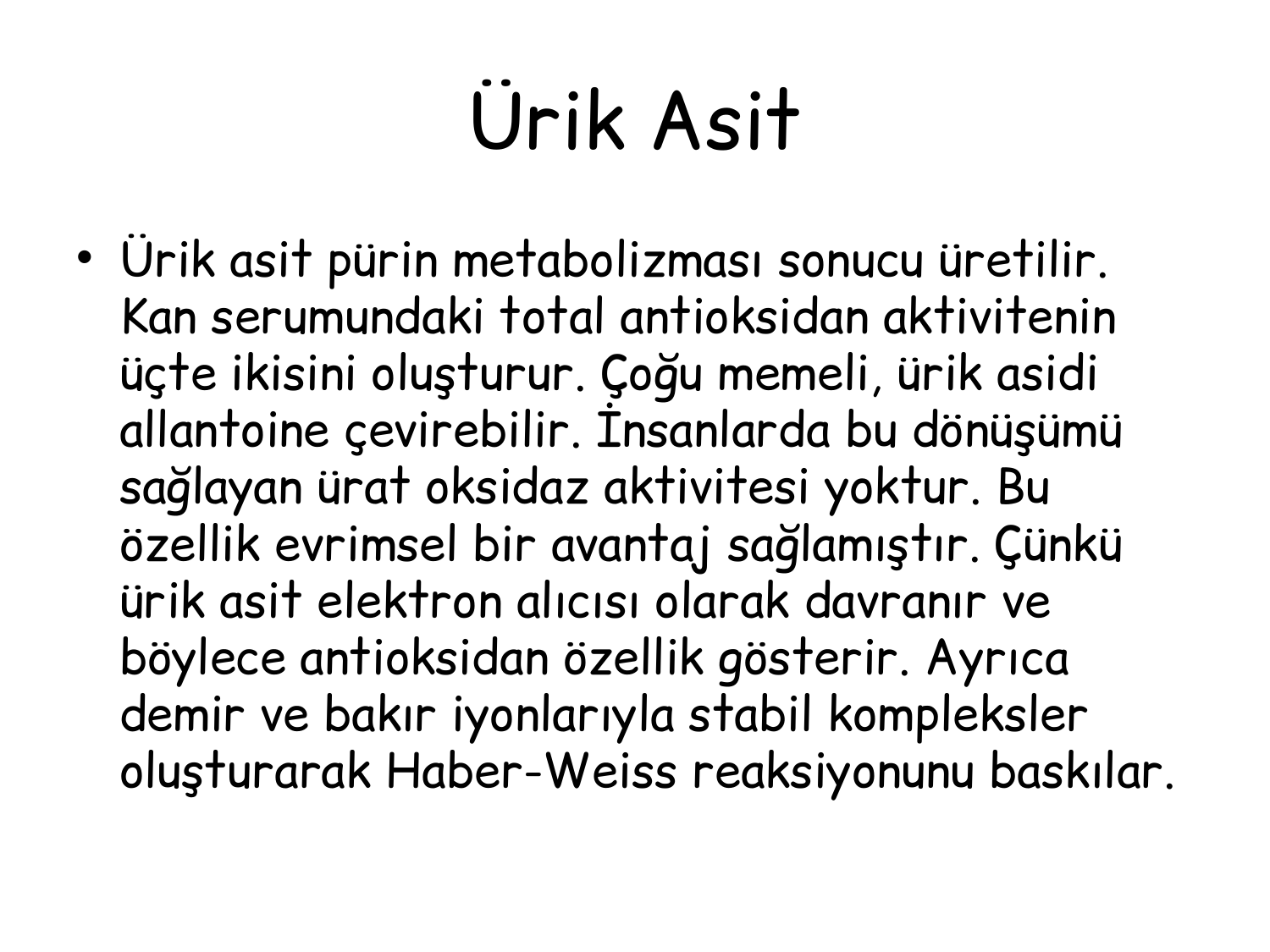

# Ürik Asit
Ürik asit pürin metabolizması sonucu üretilir. Kan serumundaki total antioksidan aktivitenin üçte ikisini oluşturur. Çoğu memeli, ürik asidi allantoine çevirebilir. İnsanlarda bu dönüşümü sağlayan ürat oksidaz aktivitesi yoktur. Bu özellik evrimsel bir avantaj sağlamıştır. Çünkü ürik asit elektron alıcısı olarak davranır ve böylece antioksidan özellik gösterir. Ayrıca demir ve bakır iyonlarıyla stabil kompleksler oluşturarak Haber-Weiss reaksiyonunu baskılar.